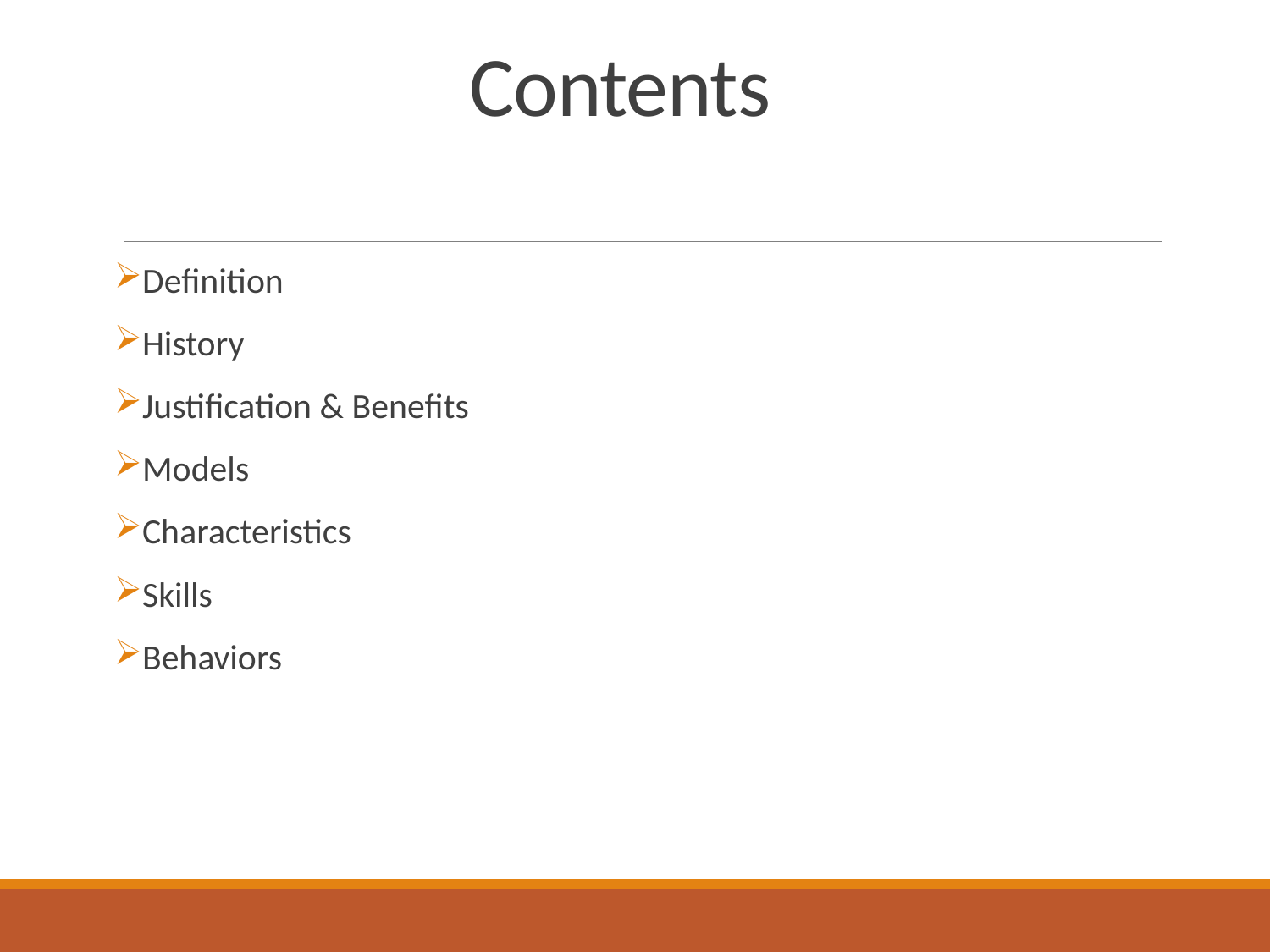

# Contents
Definition
History
Justification & Benefits
Models
Characteristics
Skills
Behaviors